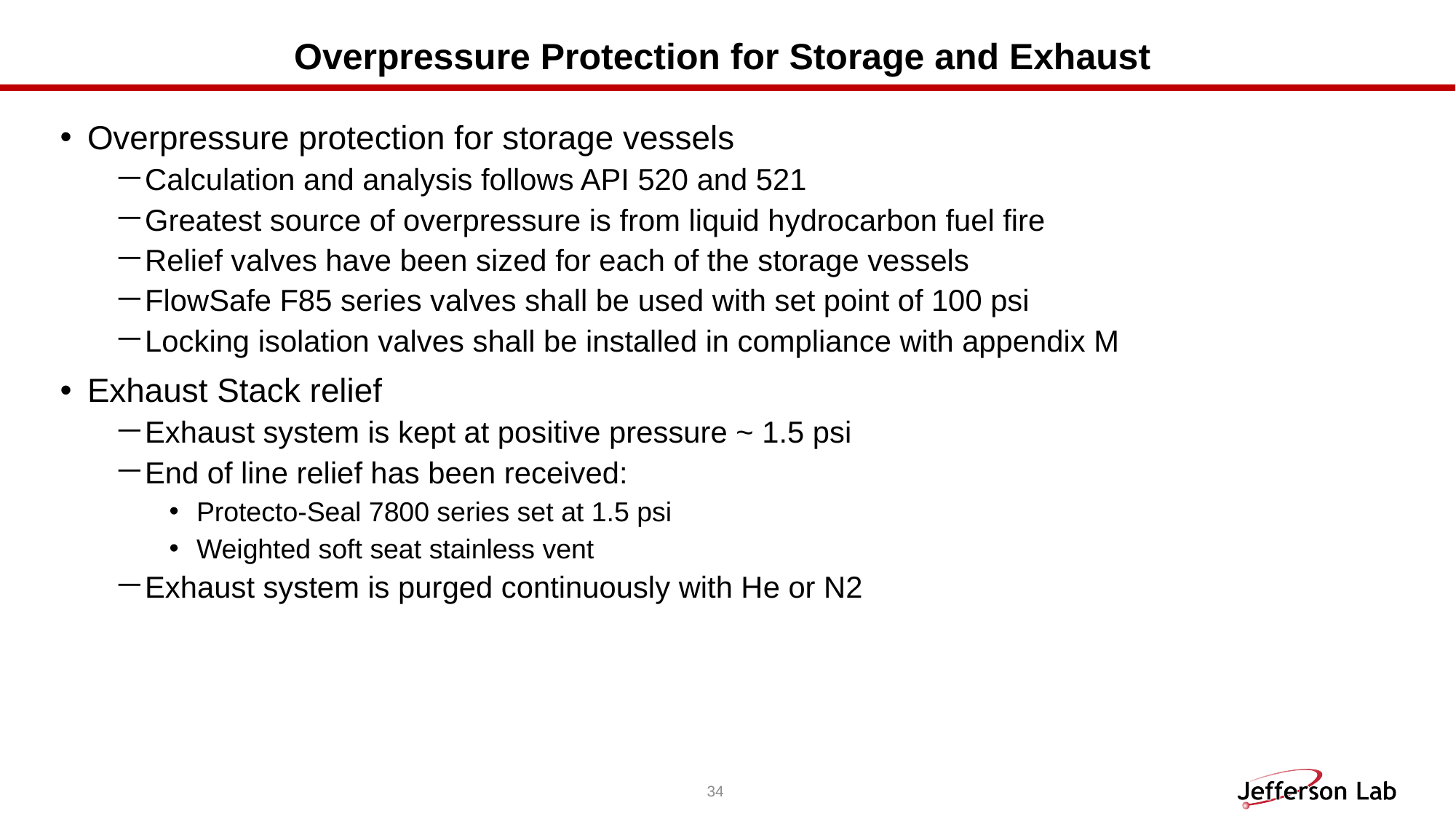

# Overpressure Protection for Storage and Exhaust
Overpressure protection for storage vessels
Calculation and analysis follows API 520 and 521
Greatest source of overpressure is from liquid hydrocarbon fuel fire
Relief valves have been sized for each of the storage vessels
FlowSafe F85 series valves shall be used with set point of 100 psi
Locking isolation valves shall be installed in compliance with appendix M
Exhaust Stack relief
Exhaust system is kept at positive pressure ~ 1.5 psi
End of line relief has been received:
Protecto-Seal 7800 series set at 1.5 psi
Weighted soft seat stainless vent
Exhaust system is purged continuously with He or N2

34